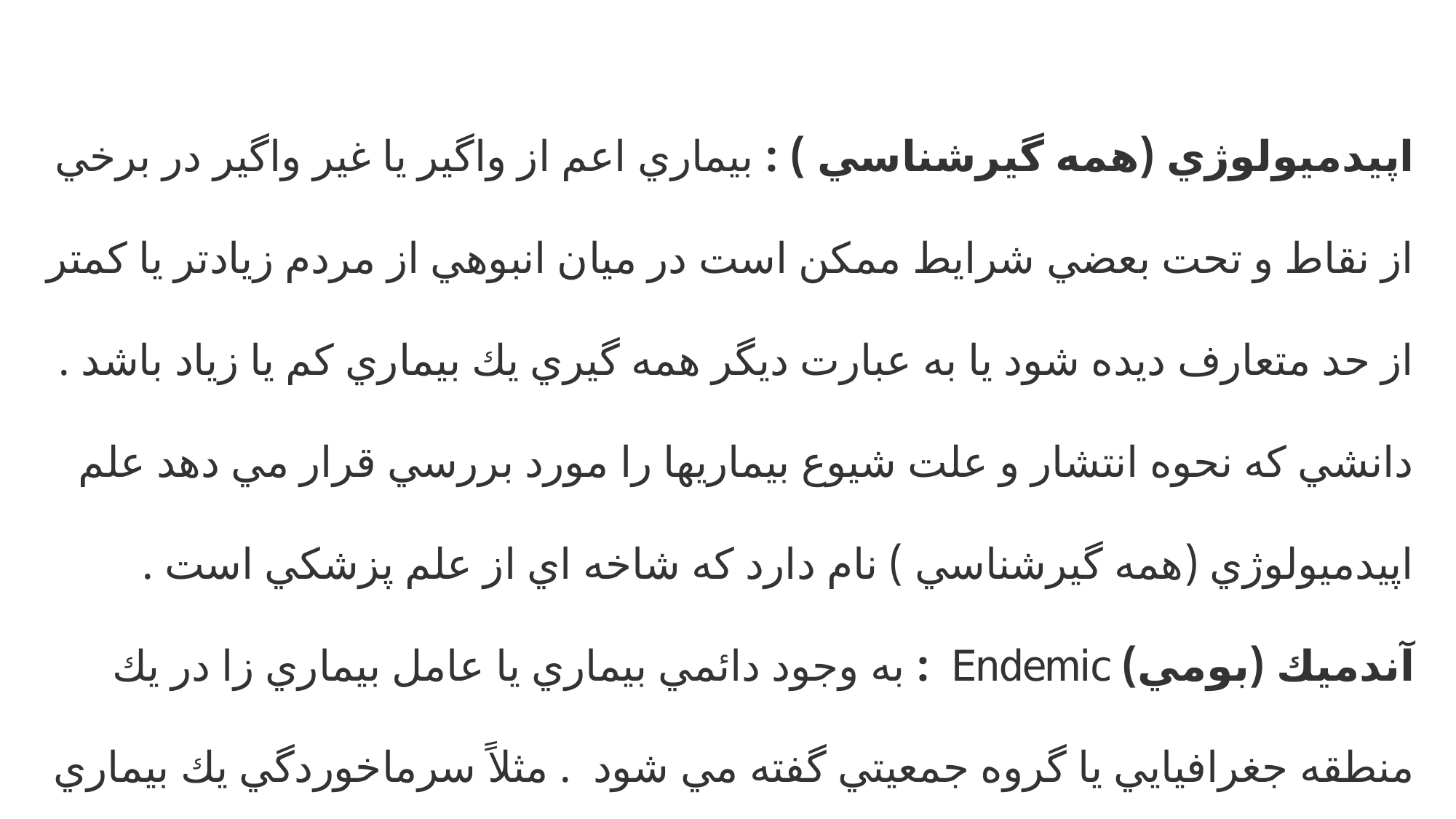

اپيدميولوژي (همه گيرشناسي ) : بيماري اعم از واگير يا غير واگير در برخي از نقاط و تحت بعضي شرايط ممكن است در ميان انبوهي از مردم زيادتر يا كمتر از حد متعارف ديده شود يا به عبارت ديگر همه گيري يك بيماري كم يا زياد باشد . دانشي كه نحوه انتشار و علت شيوع بيماريها را مورد بررسي قرار مي دهد علم اپيدميولوژي (همه گيرشناسي ) نام دارد كه شاخه اي از علم پزشكي است .
آندميك (بومي) Endemic  : به وجود دائمي بيماري يا عامل بيماري زا در يك منطقه جغرافيايي يا گروه جمعيتي گفته مي شود  . مثلاً سرماخوردگي يك بيماري بومي است زيرا همواره عده اي از مردم به آن دچارند .